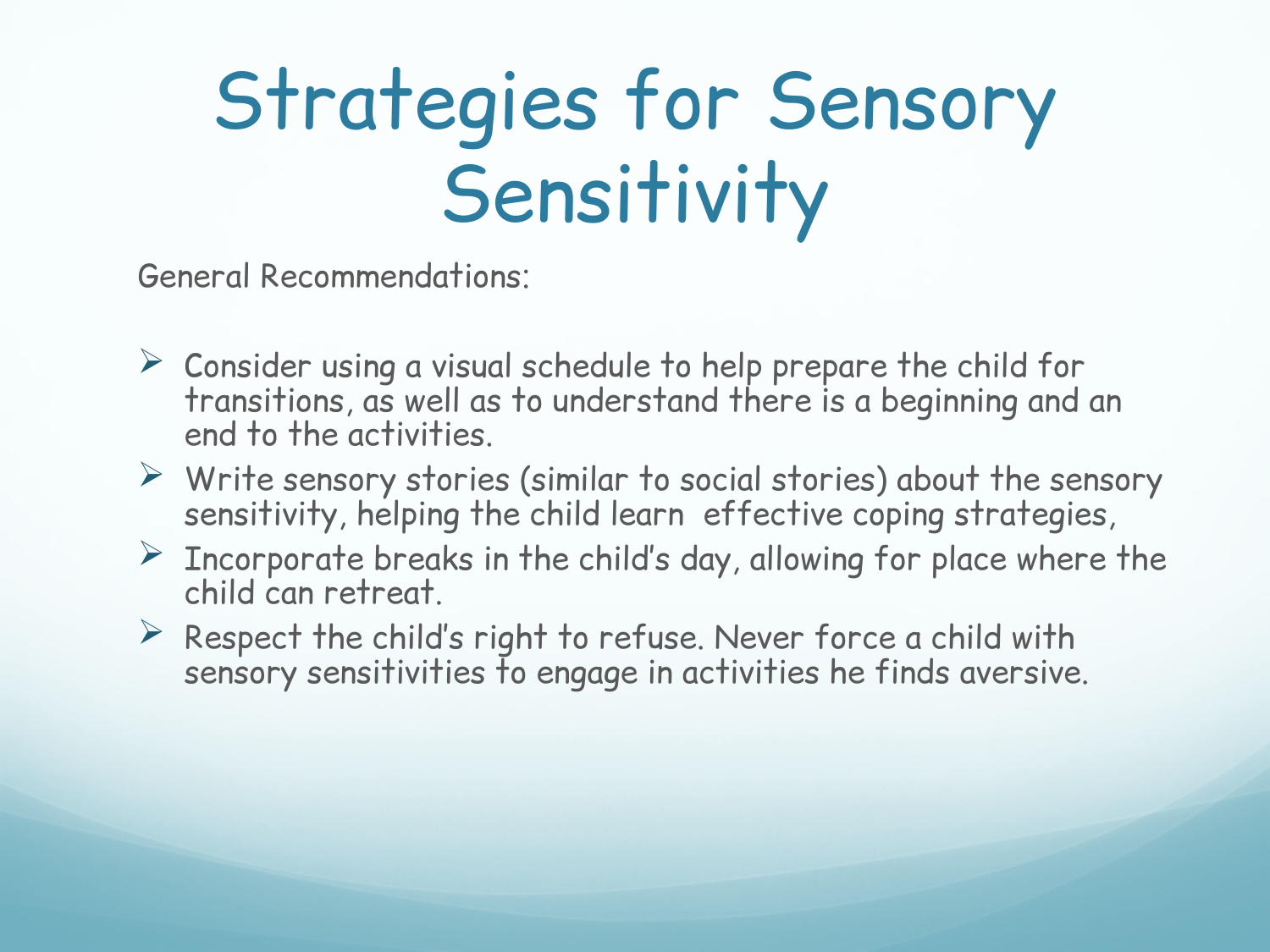

# Strategies for Sensory Sensitivity
General Recommendations:

Consider using a visual schedule to help prepare the child for transitions, as well as to understand there is a beginning and an end to the activities.
Write sensory stories (similar to social stories) about the sensory sensitivity, helping the child learn  effective coping strategies,
Incorporate breaks in the child’s day, allowing for place where the child can retreat.
Respect the child’s right to refuse. Never force a child with sensory sensitivities to engage in activities he finds aversive.